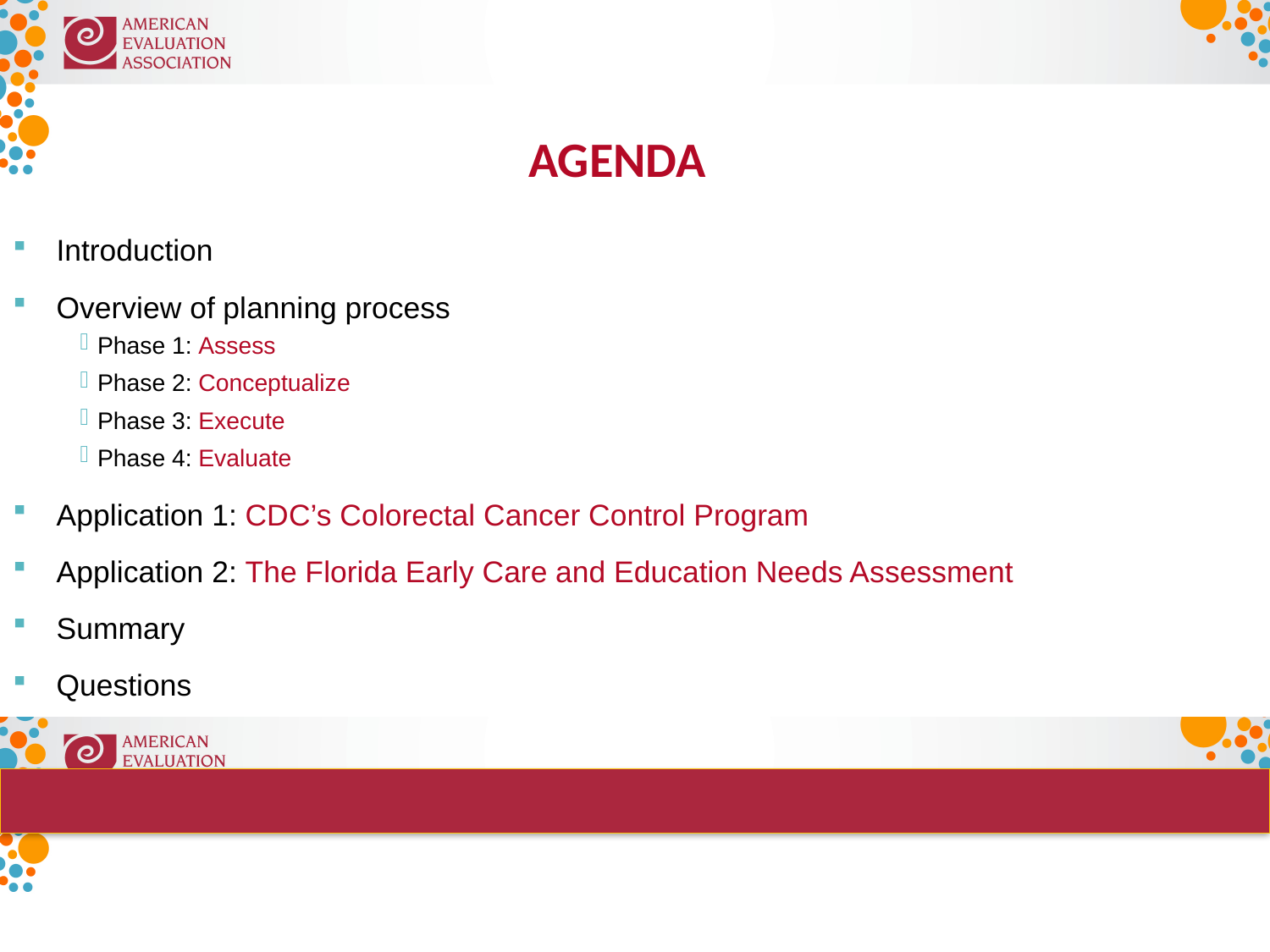

AGENDA
Introduction
Overview of planning process
Phase 1: Assess
Phase 2: Conceptualize
Phase 3: Execute
Phase 4: Evaluate
Application 1: CDC’s Colorectal Cancer Control Program
Application 2: The Florida Early Care and Education Needs Assessment
Summary
Questions